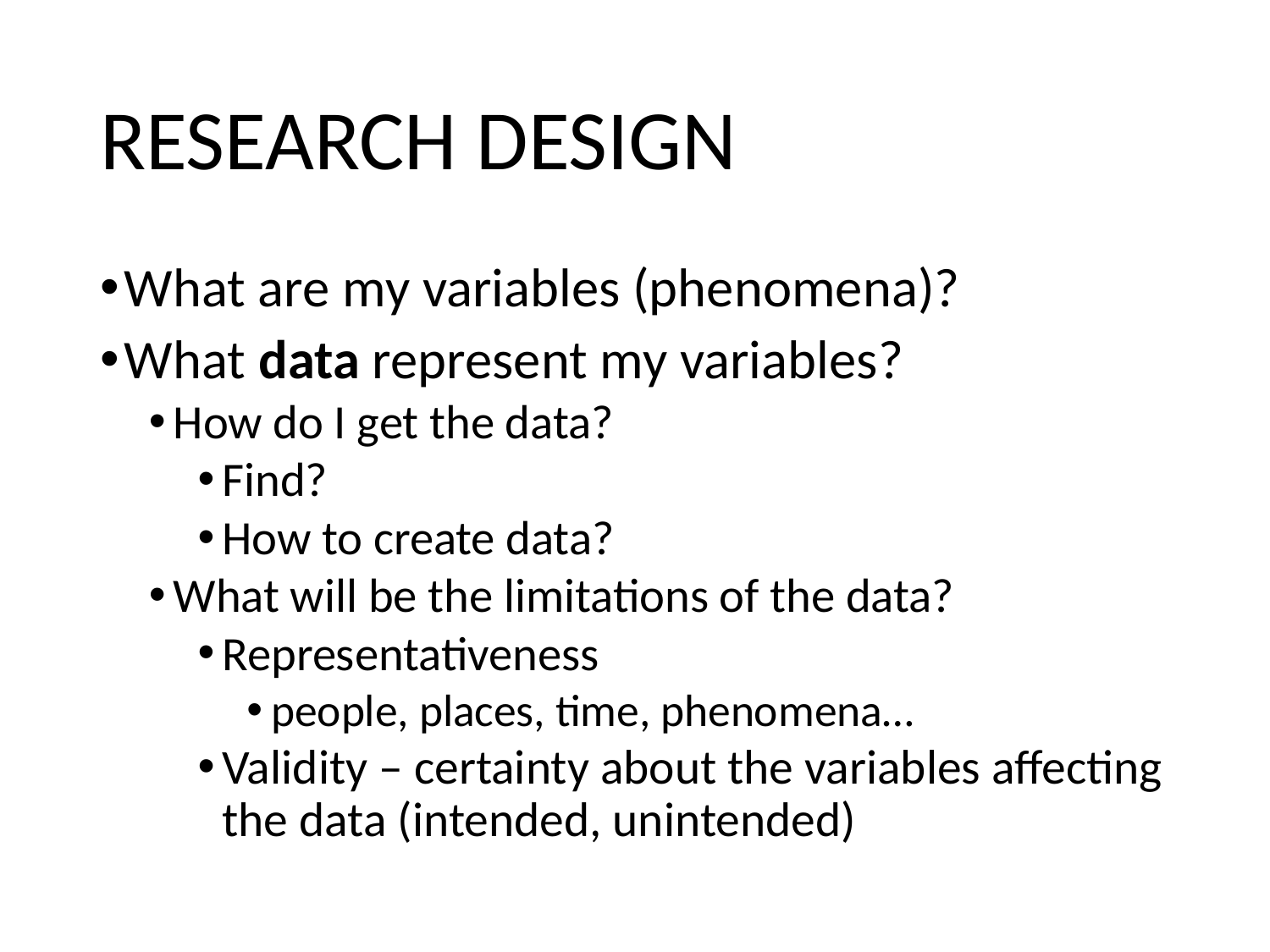

# RESEARCH DESIGN
What are my variables (phenomena)?
What data represent my variables?
How do I get the data?
Find?
How to create data?
What will be the limitations of the data?
Representativeness
people, places, time, phenomena…
Validity – certainty about the variables affecting the data (intended, unintended)